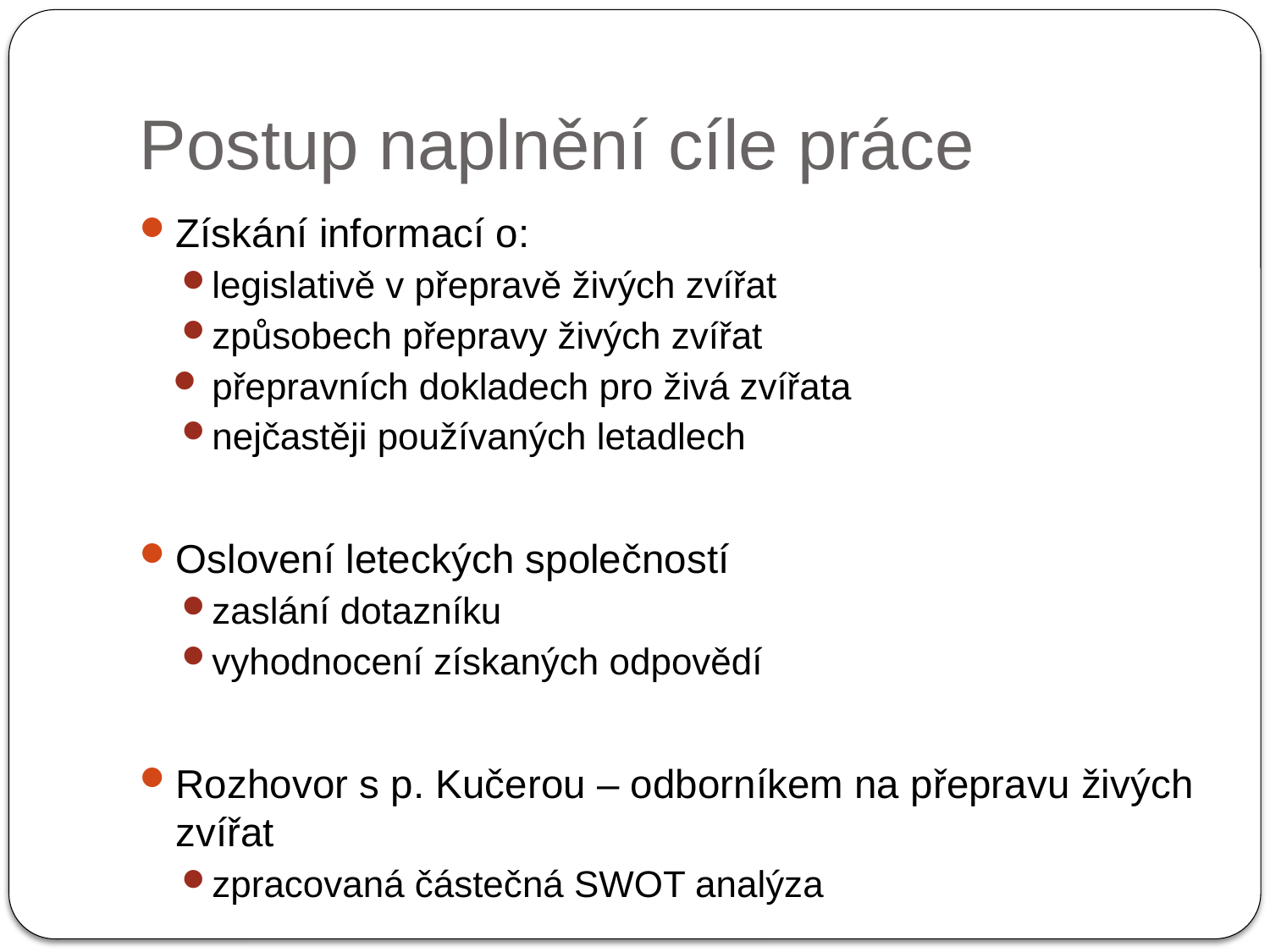

# Postup naplnění cíle práce
Získání informací o:
legislativě v přepravě živých zvířat
způsobech přepravy živých zvířat
přepravních dokladech pro živá zvířata
nejčastěji používaných letadlech

Oslovení leteckých společností
zaslání dotazníku
vyhodnocení získaných odpovědí

Rozhovor s p. Kučerou – odborníkem na přepravu živých zvířat
zpracovaná částečná SWOT analýza